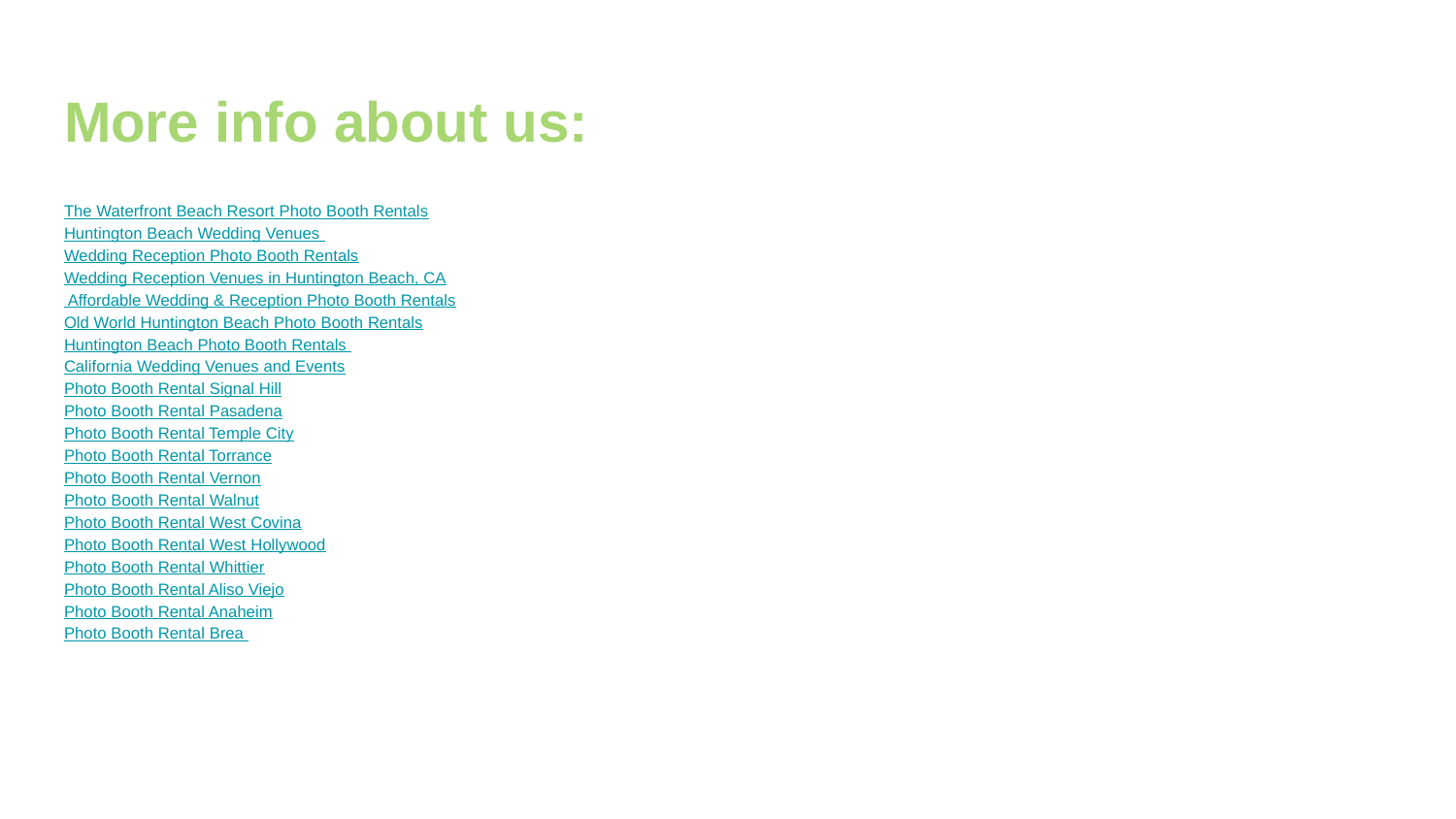

# More info about us:
The Waterfront Beach Resort Photo Booth Rentals
Huntington Beach Wedding Venues
Wedding Reception Photo Booth Rentals
Wedding Reception Venues in Huntington Beach, CA
 Affordable Wedding & Reception Photo Booth Rentals
Old World Huntington Beach Photo Booth Rentals
Huntington Beach Photo Booth Rentals
California Wedding Venues and Events
Photo Booth Rental Signal Hill
Photo Booth Rental Pasadena
Photo Booth Rental Temple City
Photo Booth Rental Torrance
Photo Booth Rental Vernon
Photo Booth Rental Walnut
Photo Booth Rental West Covina
Photo Booth Rental West Hollywood
Photo Booth Rental Whittier
Photo Booth Rental Aliso Viejo
Photo Booth Rental Anaheim
Photo Booth Rental Brea